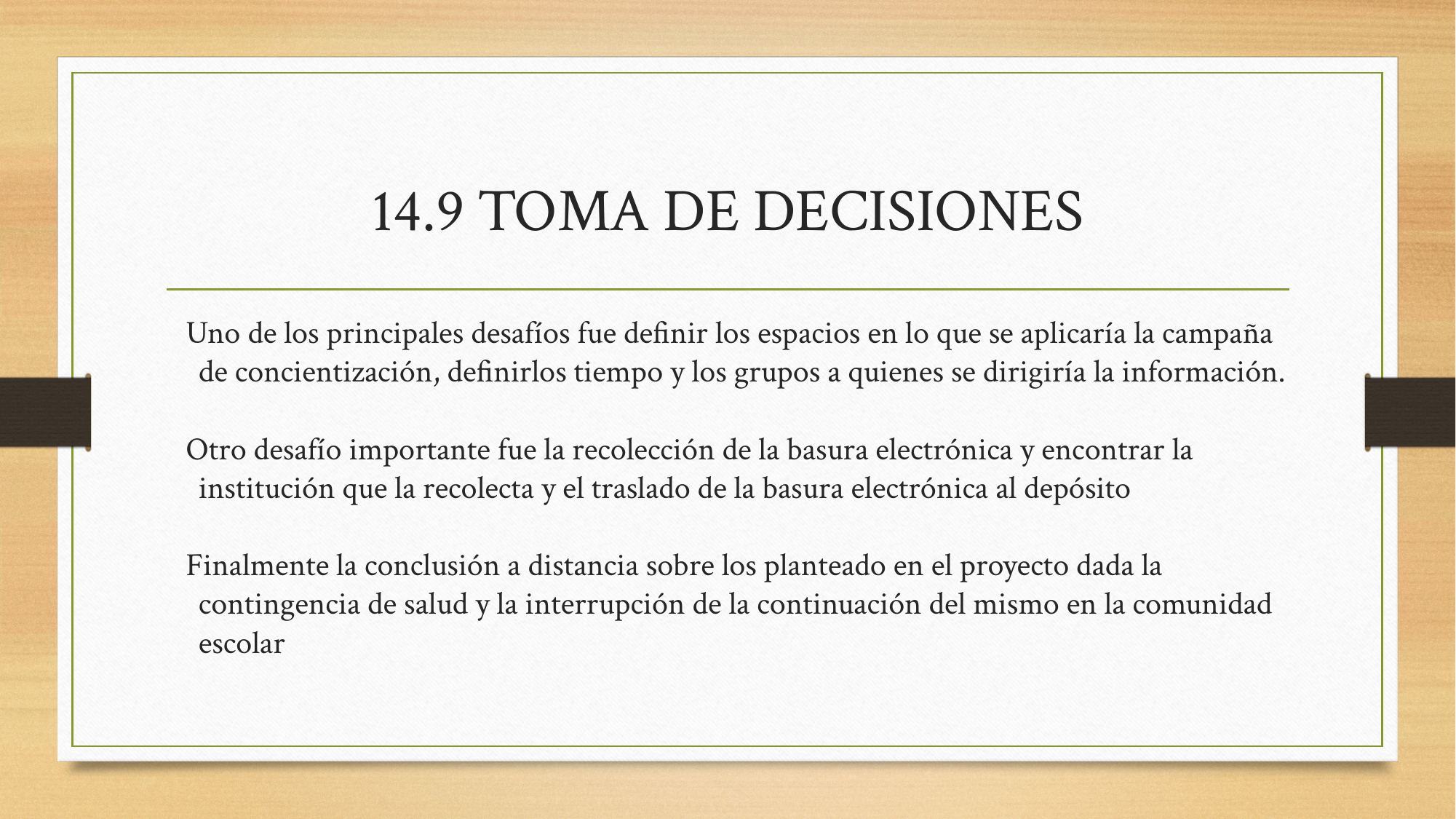

# 14.9 TOMA DE DECISIONES
Uno de los principales desafíos fue definir los espacios en lo que se aplicaría la campaña de concientización, definirlos tiempo y los grupos a quienes se dirigiría la información.

Otro desafío importante fue la recolección de la basura electrónica y encontrar la institución que la recolecta y el traslado de la basura electrónica al depósito

Finalmente la conclusión a distancia sobre los planteado en el proyecto dada la contingencia de salud y la interrupción de la continuación del mismo en la comunidad escolar